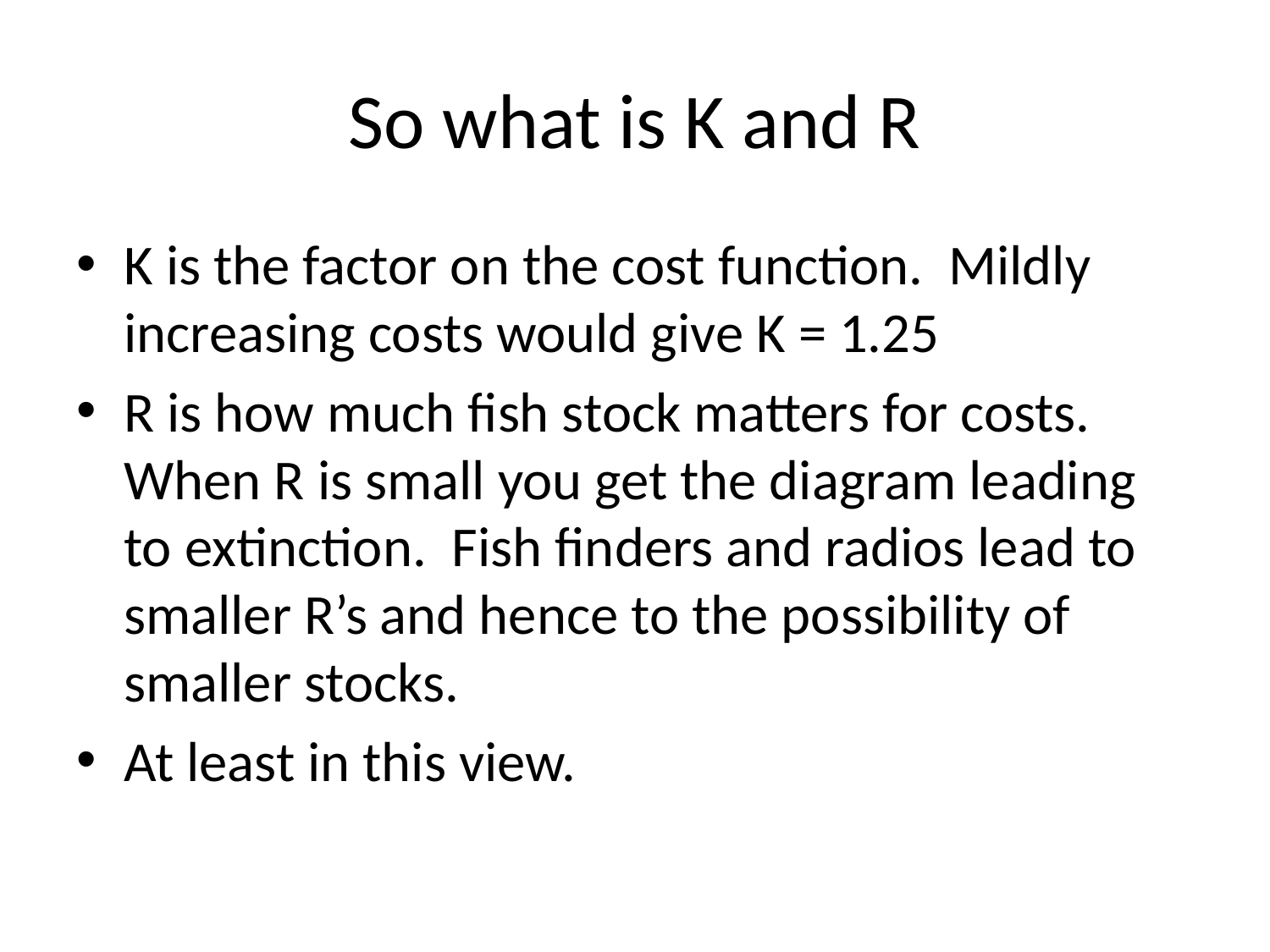

# So what is K and R
K is the factor on the cost function.  Mildly increasing costs would give K = 1.25
R is how much fish stock matters for costs.  When R is small you get the diagram leading to extinction.  Fish finders and radios lead to smaller R’s and hence to the possibility of smaller stocks.
At least in this view.